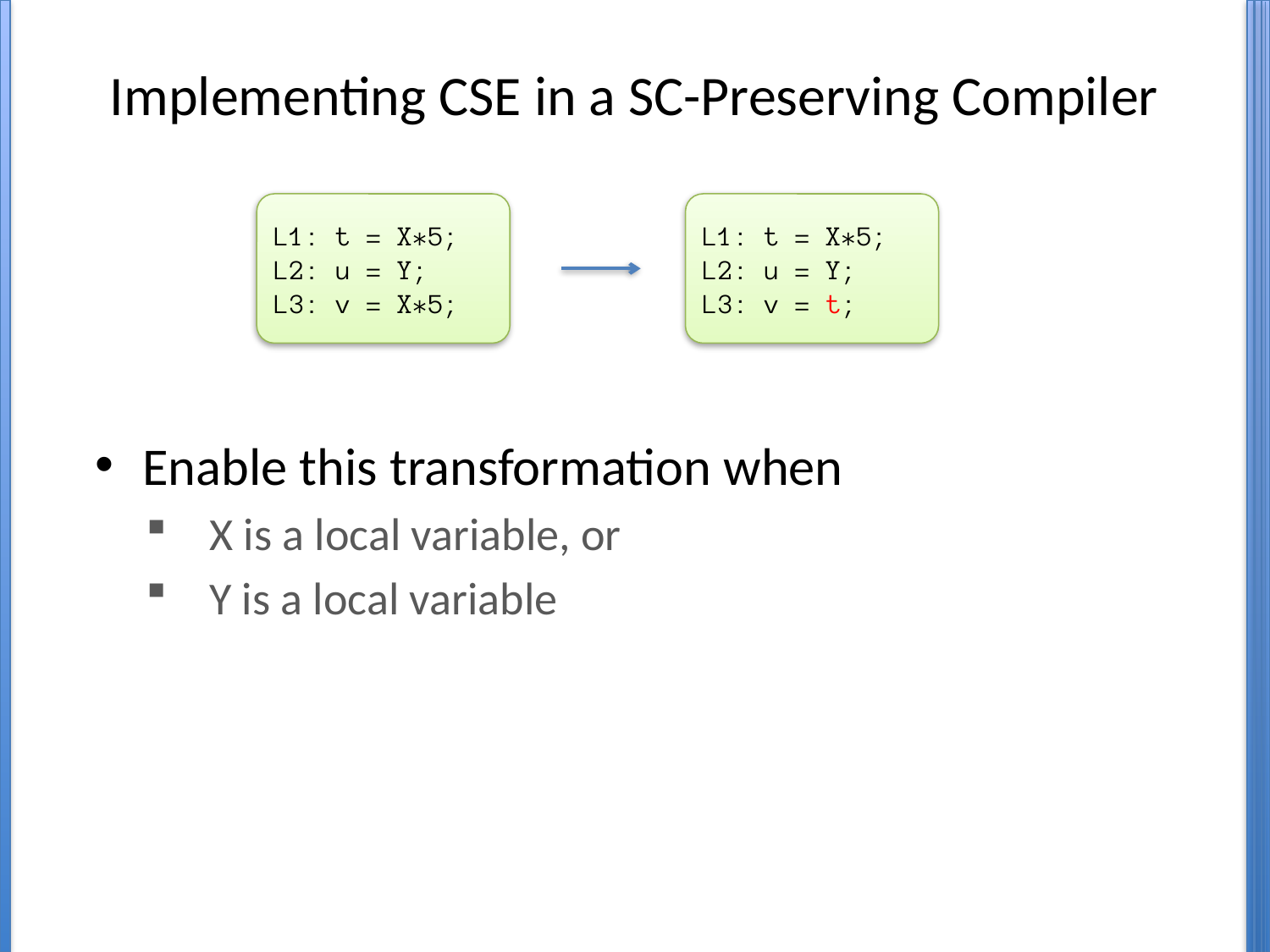

# Implementing CSE in a SC-Preserving Compiler
L1: t = X*5;
L2: u = Y;
L3: v = X*5;
L1: t = X*5;
L2: u = Y;
L3: v = t;

Enable this transformation when
X is a local variable, or
Y is a local variable